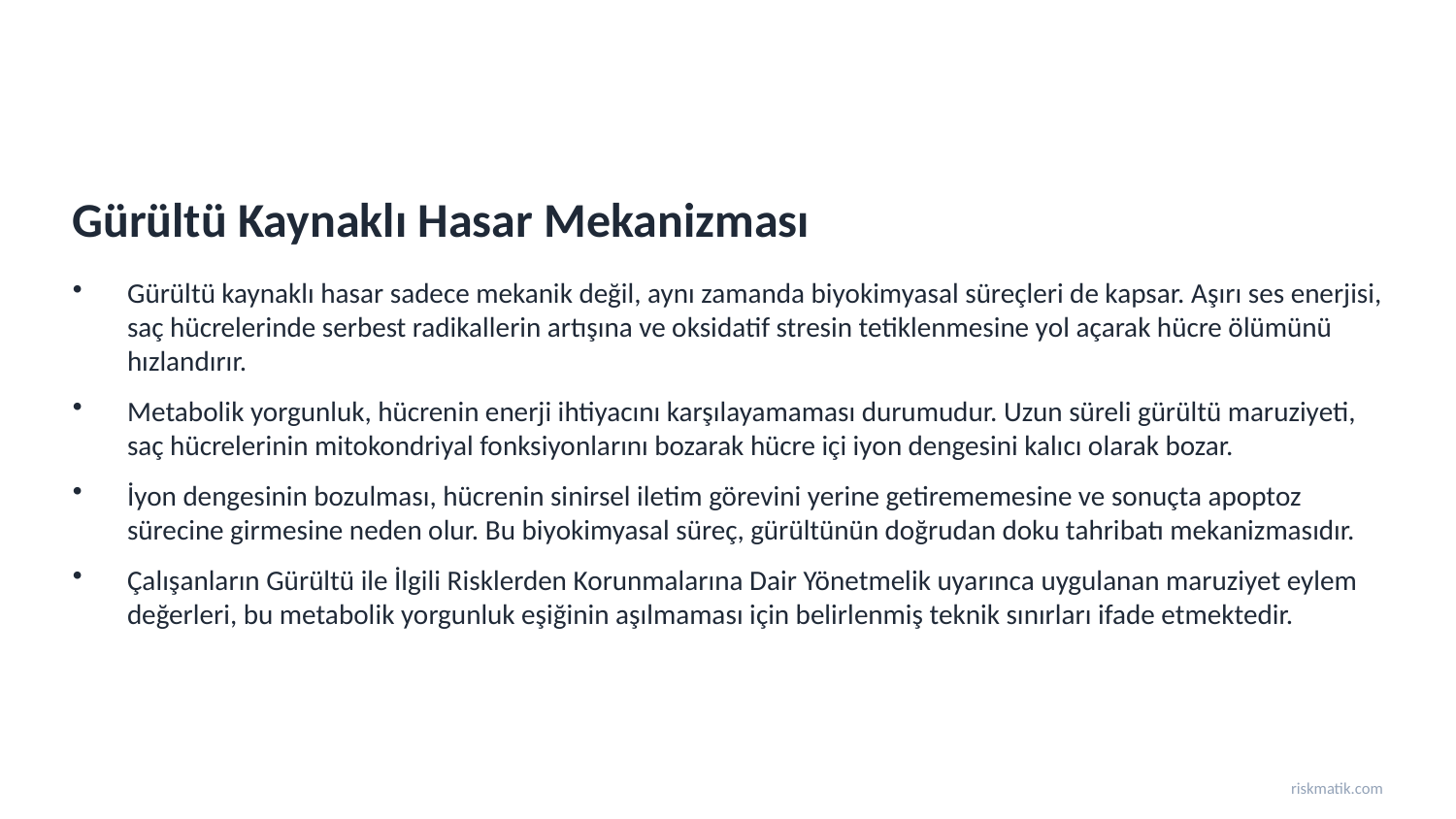

Gürültü Kaynaklı Hasar Mekanizması
Gürültü kaynaklı hasar sadece mekanik değil, aynı zamanda biyokimyasal süreçleri de kapsar. Aşırı ses enerjisi, saç hücrelerinde serbest radikallerin artışına ve oksidatif stresin tetiklenmesine yol açarak hücre ölümünü hızlandırır.
Metabolik yorgunluk, hücrenin enerji ihtiyacını karşılayamaması durumudur. Uzun süreli gürültü maruziyeti, saç hücrelerinin mitokondriyal fonksiyonlarını bozarak hücre içi iyon dengesini kalıcı olarak bozar.
İyon dengesinin bozulması, hücrenin sinirsel iletim görevini yerine getirememesine ve sonuçta apoptoz sürecine girmesine neden olur. Bu biyokimyasal süreç, gürültünün doğrudan doku tahribatı mekanizmasıdır.
Çalışanların Gürültü ile İlgili Risklerden Korunmalarına Dair Yönetmelik uyarınca uygulanan maruziyet eylem değerleri, bu metabolik yorgunluk eşiğinin aşılmaması için belirlenmiş teknik sınırları ifade etmektedir.
riskmatik.com